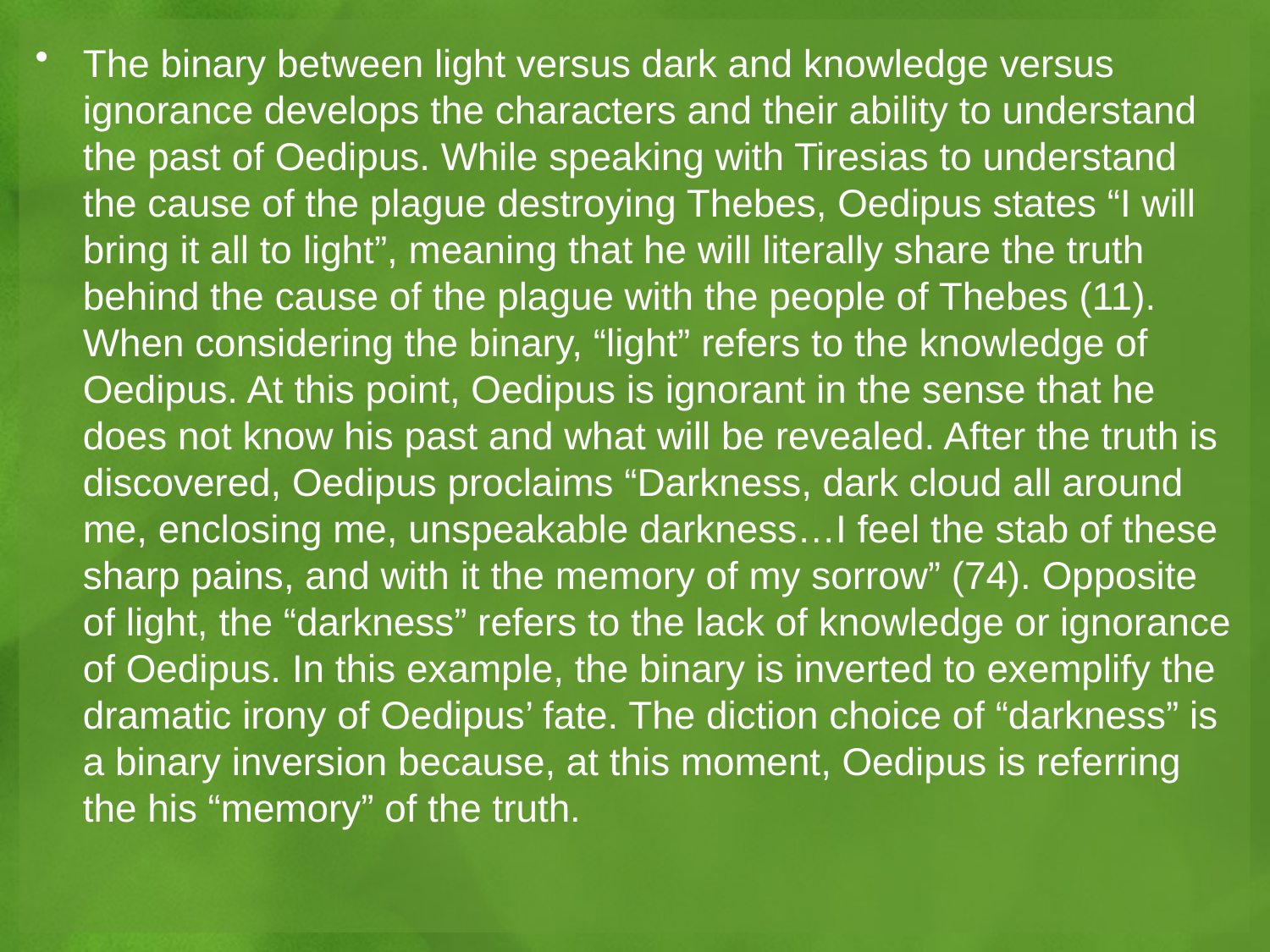

The binary between light versus dark and knowledge versus ignorance develops the characters and their ability to understand the past of Oedipus. While speaking with Tiresias to understand the cause of the plague destroying Thebes, Oedipus states “I will bring it all to light”, meaning that he will literally share the truth behind the cause of the plague with the people of Thebes (11). When considering the binary, “light” refers to the knowledge of Oedipus. At this point, Oedipus is ignorant in the sense that he does not know his past and what will be revealed. After the truth is discovered, Oedipus proclaims “Darkness, dark cloud all around me, enclosing me, unspeakable darkness…I feel the stab of these sharp pains, and with it the memory of my sorrow” (74). Opposite of light, the “darkness” refers to the lack of knowledge or ignorance of Oedipus. In this example, the binary is inverted to exemplify the dramatic irony of Oedipus’ fate. The diction choice of “darkness” is a binary inversion because, at this moment, Oedipus is referring the his “memory” of the truth.